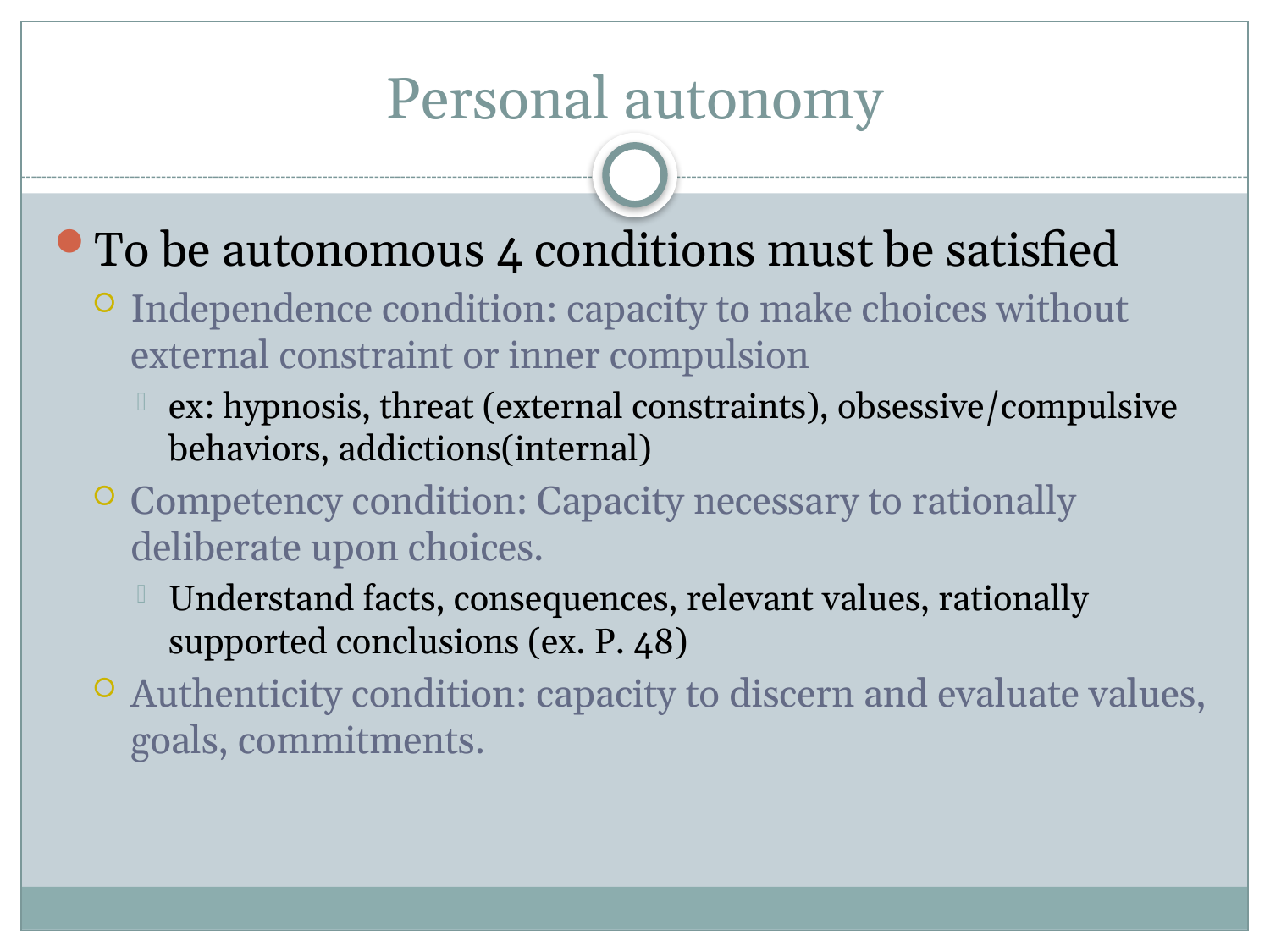

# Personal autonomy
To be autonomous 4 conditions must be satisfied
Independence condition: capacity to make choices without external constraint or inner compulsion
ex: hypnosis, threat (external constraints), obsessive/compulsive behaviors, addictions(internal)
Competency condition: Capacity necessary to rationally deliberate upon choices.
Understand facts, consequences, relevant values, rationally supported conclusions (ex. P. 48)
Authenticity condition: capacity to discern and evaluate values, goals, commitments.